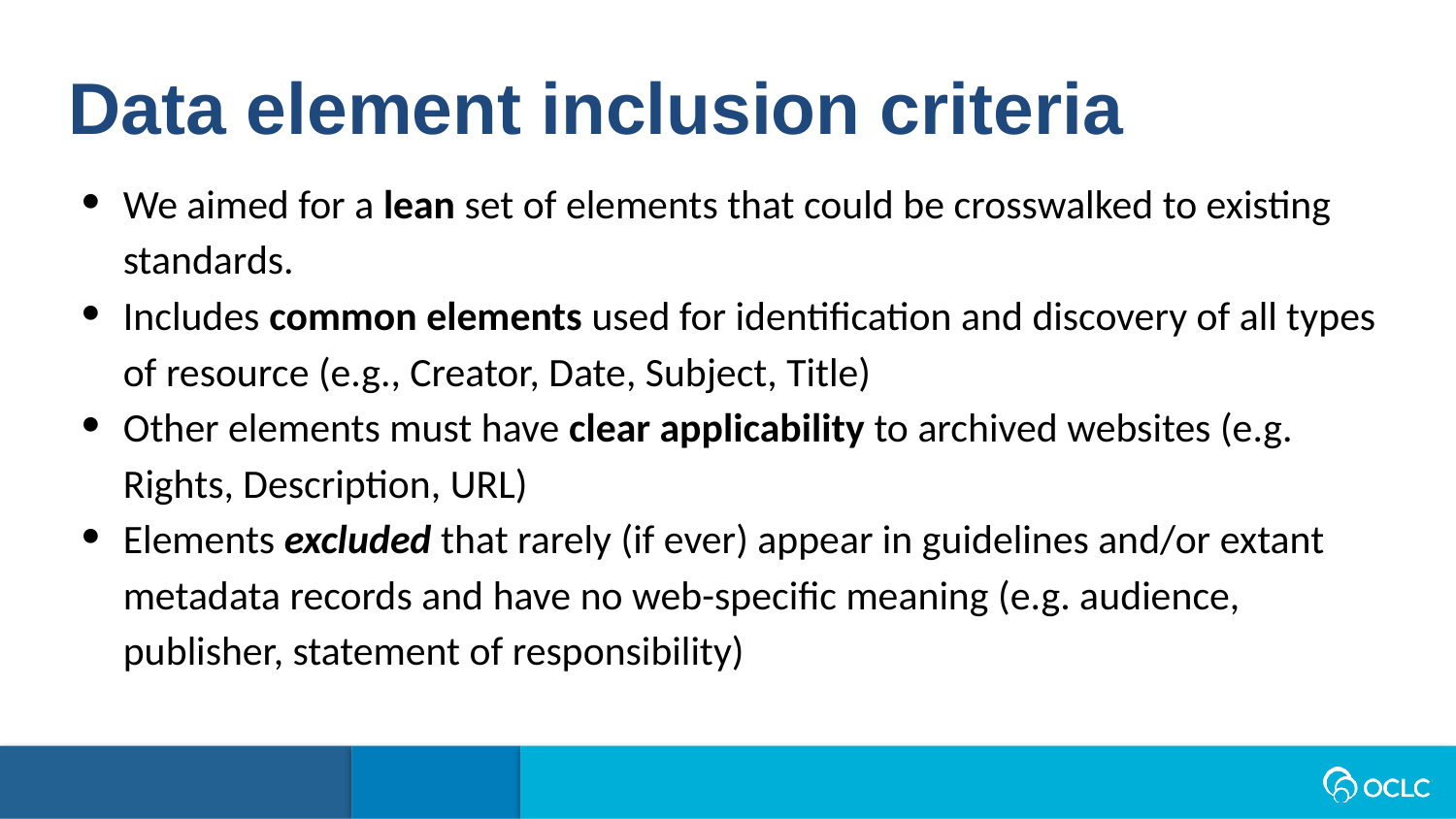

Data element inclusion criteria

We aimed for a lean set of elements that could be crosswalked to existing standards.
Includes common elements used for identification and discovery of all types of resource (e.g., Creator, Date, Subject, Title)
Other elements must have clear applicability to archived websites (e.g.  Rights, Description, URL)
Elements excluded that rarely (if ever) appear in guidelines and/or extant metadata records and have no web-specific meaning (e.g. audience, publisher, statement of responsibility)